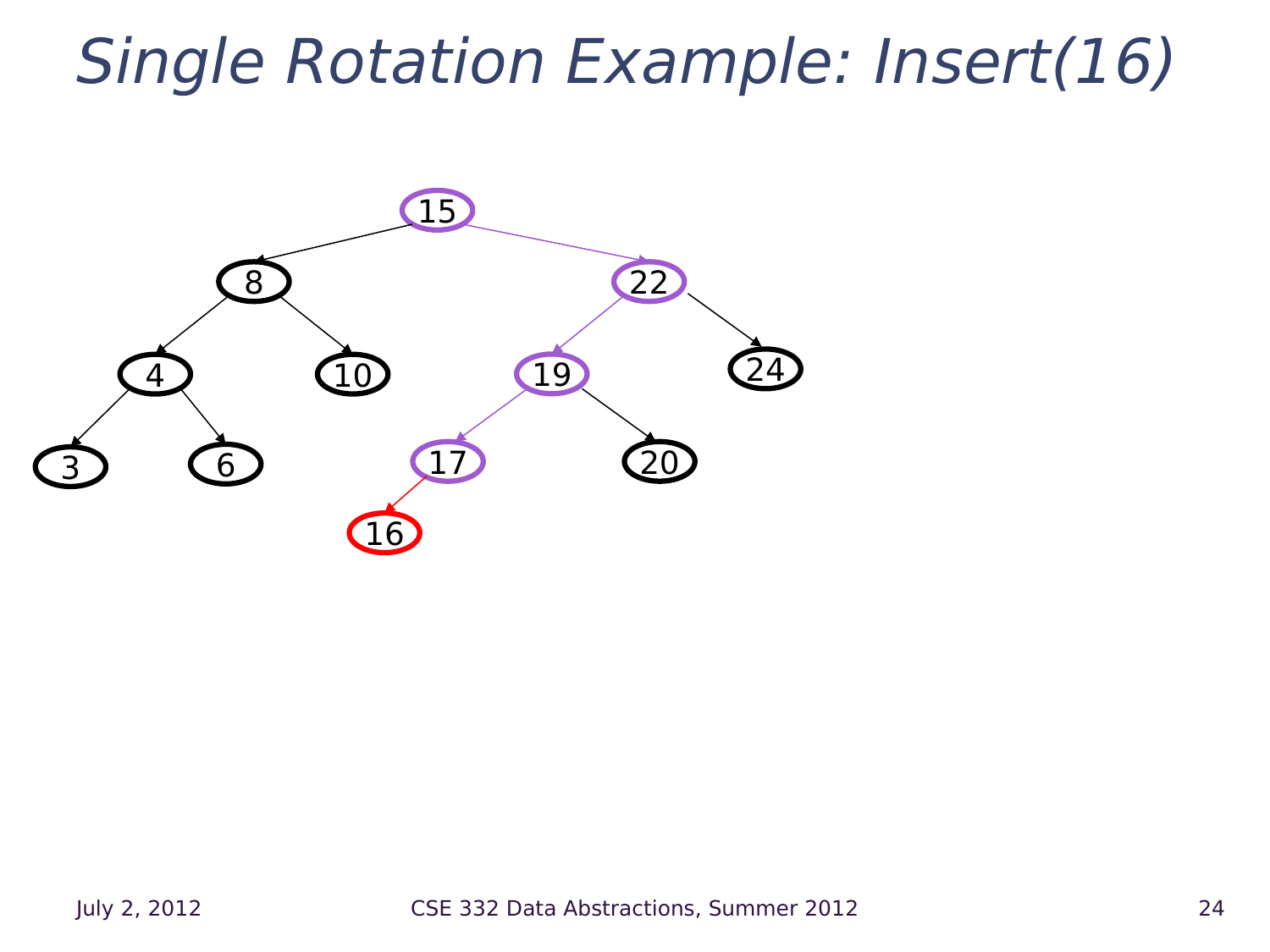

# Single Rotation Example: Insert(16)
15
8
22
24
19
4
10
17
20
6
3
16
July 2, 2012
CSE 332 Data Abstractions, Summer 2012
24